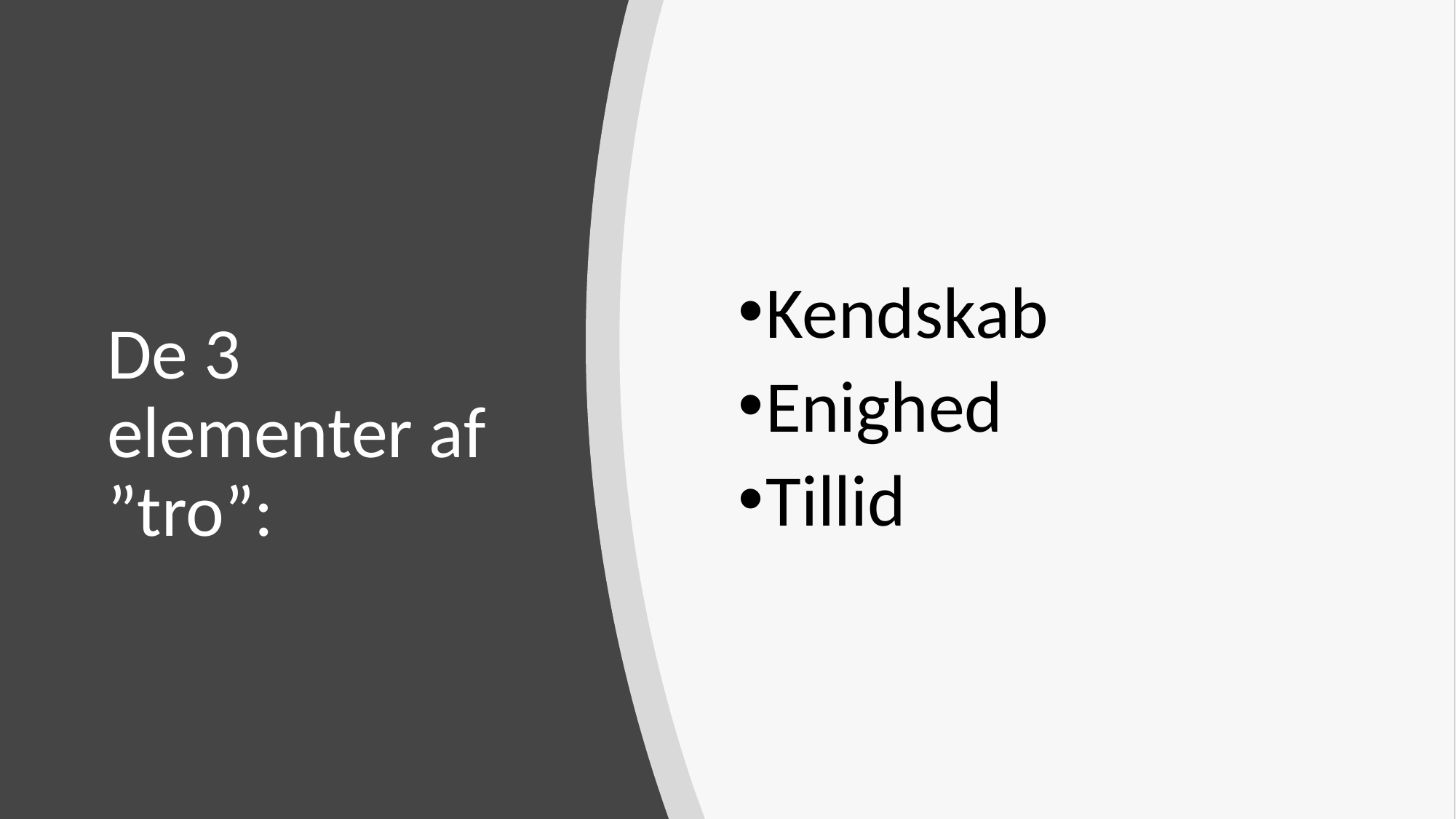

Kendskab
Enighed
Tillid

# De 3 elementer af ”tro”: